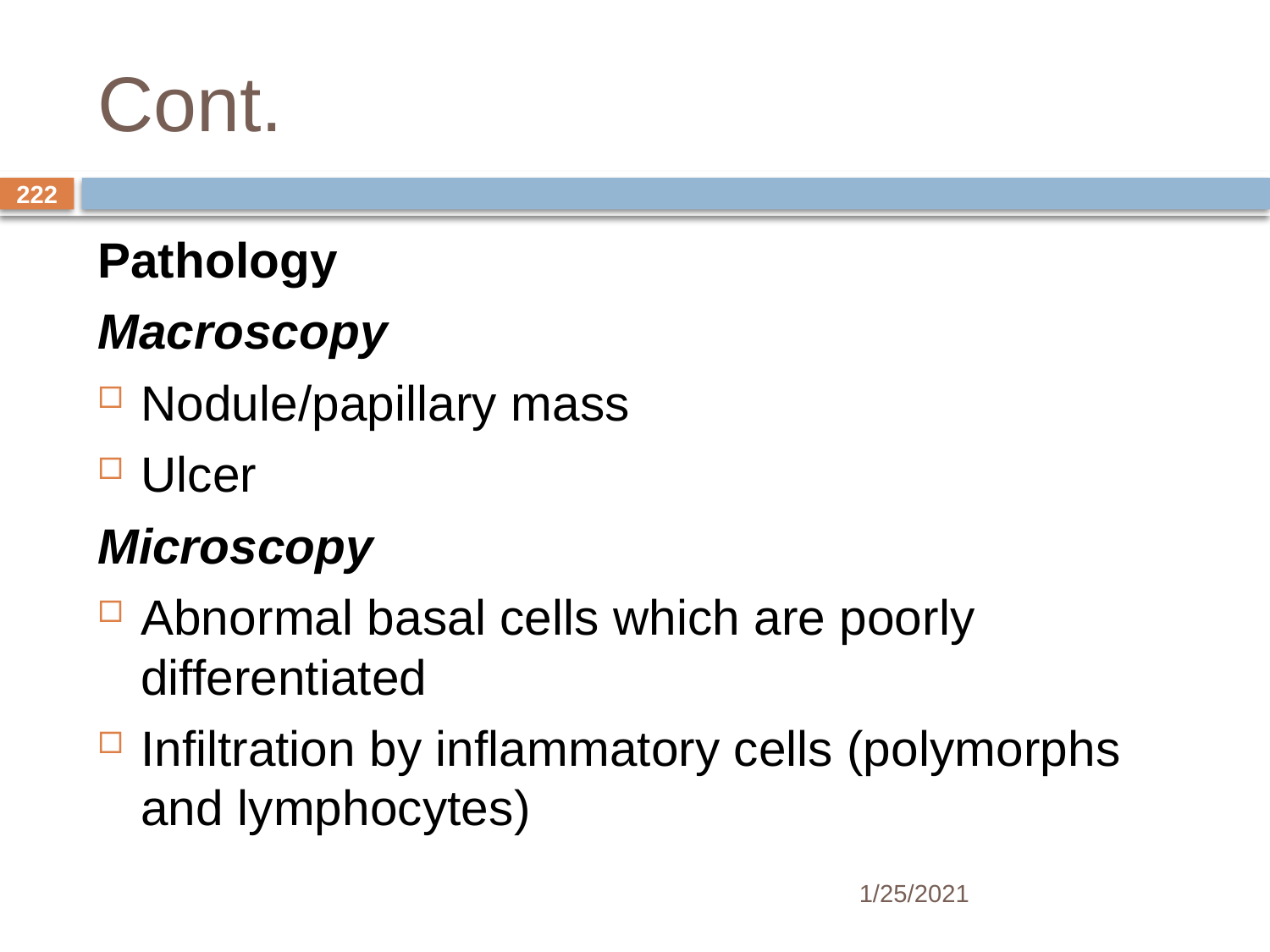

# Cont.
222
Pathology
Macroscopy
Nodule/papillary mass
Ulcer
Microscopy
Abnormal basal cells which are poorly differentiated
Infiltration by inflammatory cells (polymorphs and lymphocytes)

1/25/2021